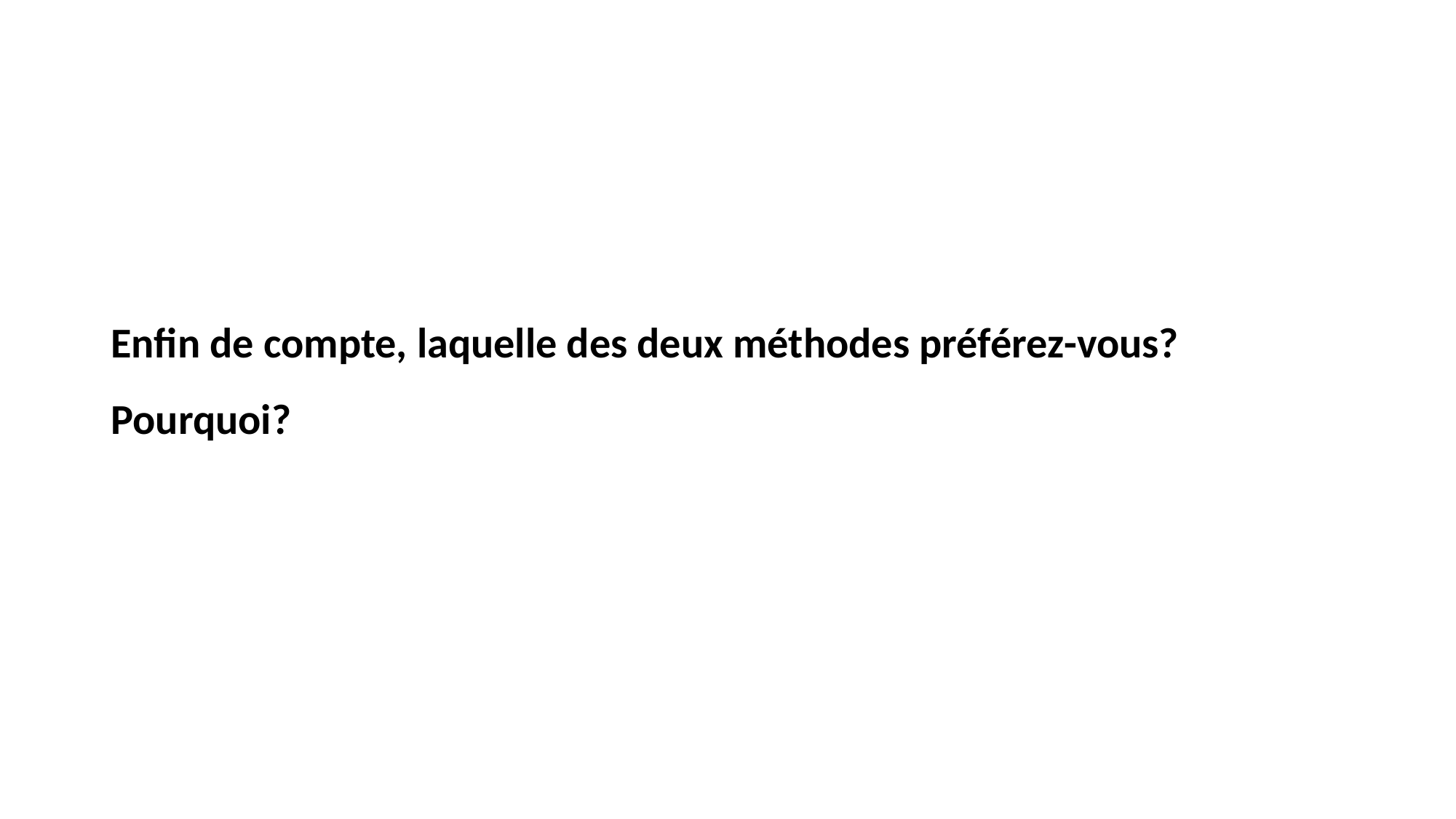

#

Enfin de compte, laquelle des deux méthodes préférez-vous? Pourquoi?